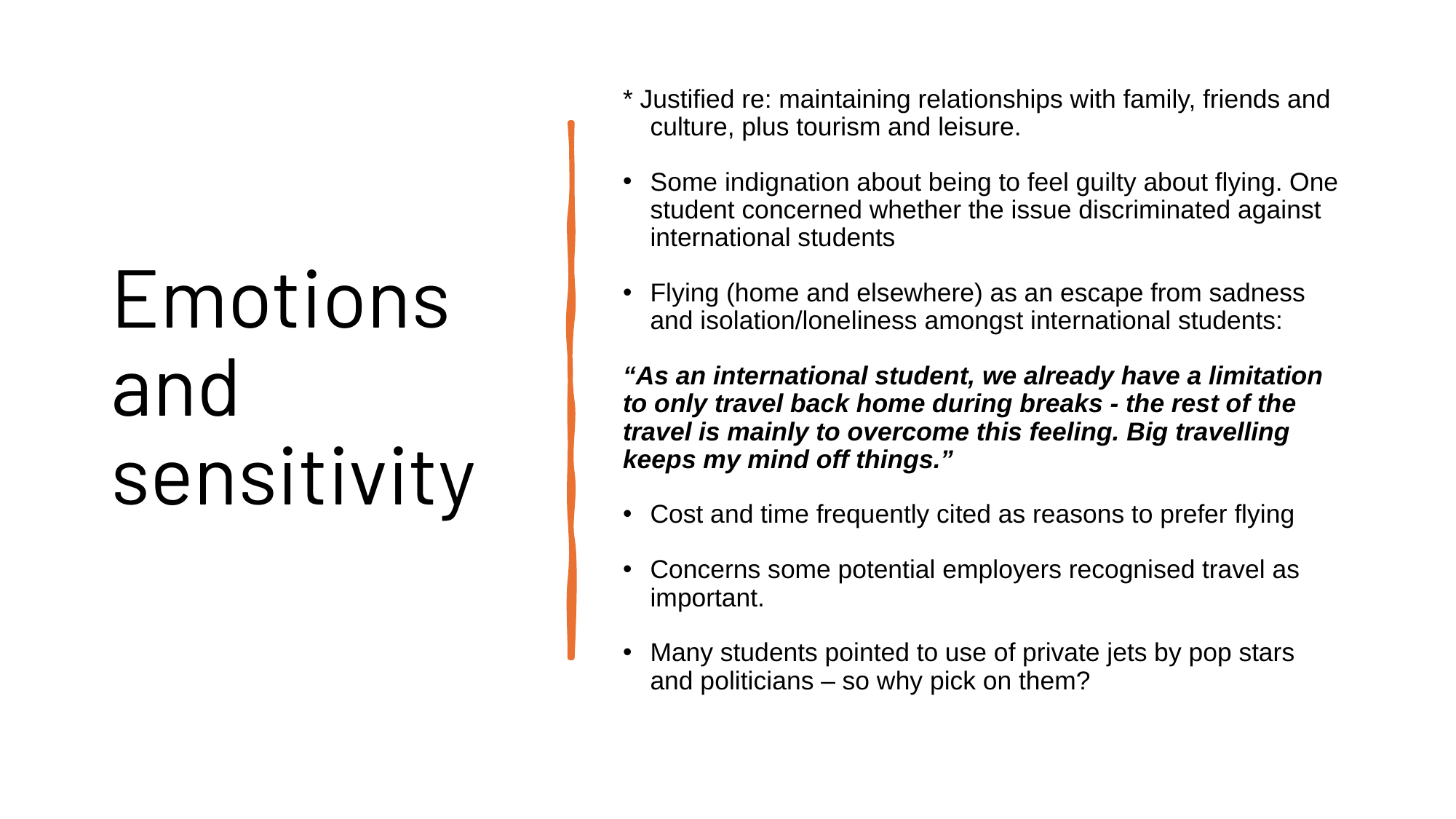

# Emotions and sensitivity
* Justified re: maintaining relationships with family, friends and culture, plus tourism and leisure.
Some indignation about being to feel guilty about flying. One student concerned whether the issue discriminated against international students
Flying (home and elsewhere) as an escape from sadness and isolation/loneliness amongst international students:
“As an international student, we already have a limitation to only travel back home during breaks - the rest of the travel is mainly to overcome this feeling. Big travelling keeps my mind off things.”
Cost and time frequently cited as reasons to prefer flying
Concerns some potential employers recognised travel as important.
Many students pointed to use of private jets by pop stars and politicians – so why pick on them?